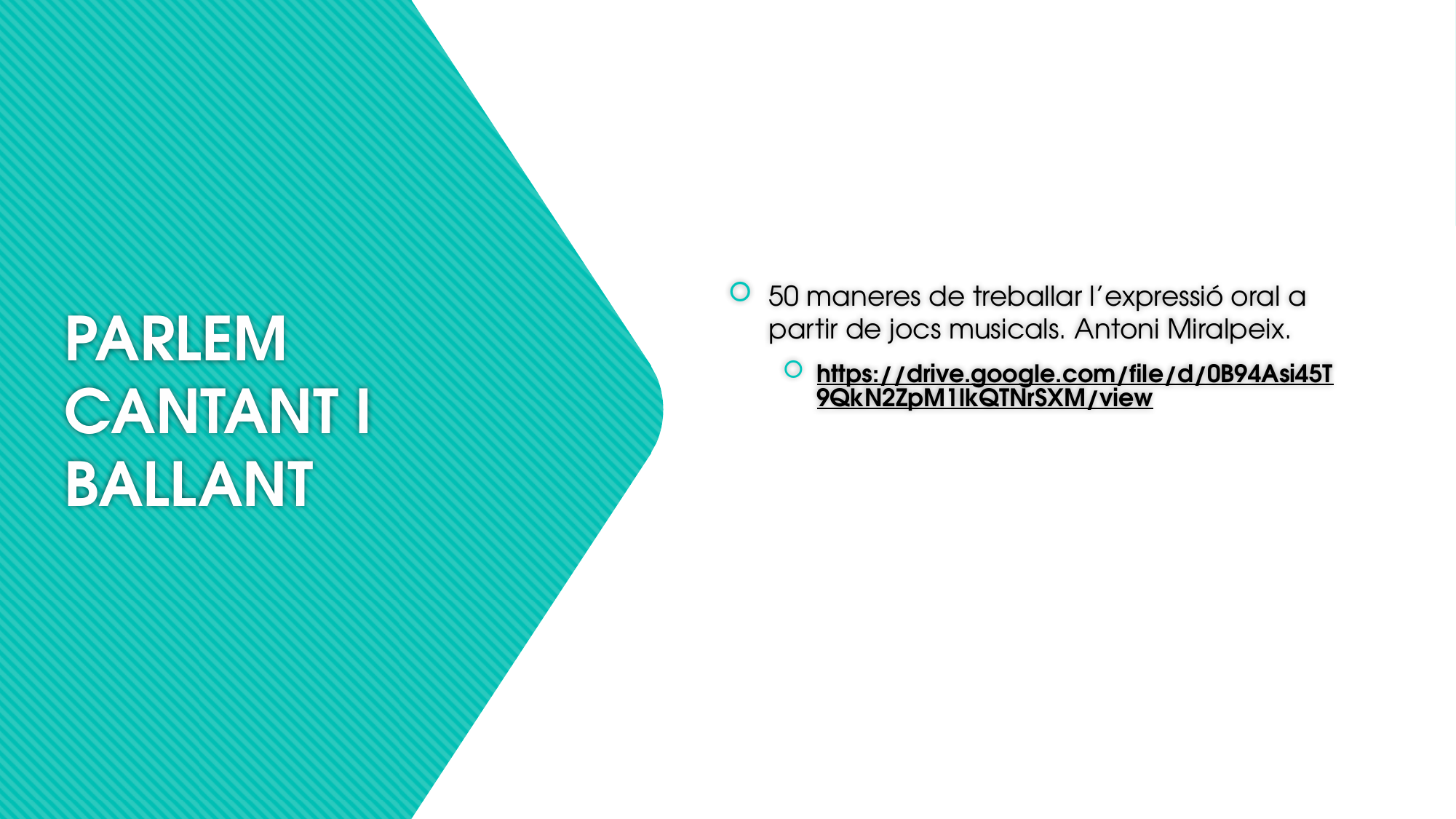

50 maneres de treballar l’expressió oral a partir de jocs musicals. Antoni Miralpeix.
https://drive.google.com/file/d/0B94Asi45T9QkN2ZpM1lkQTNrSXM/view

# PARLEM CANTANT I  BALLANT